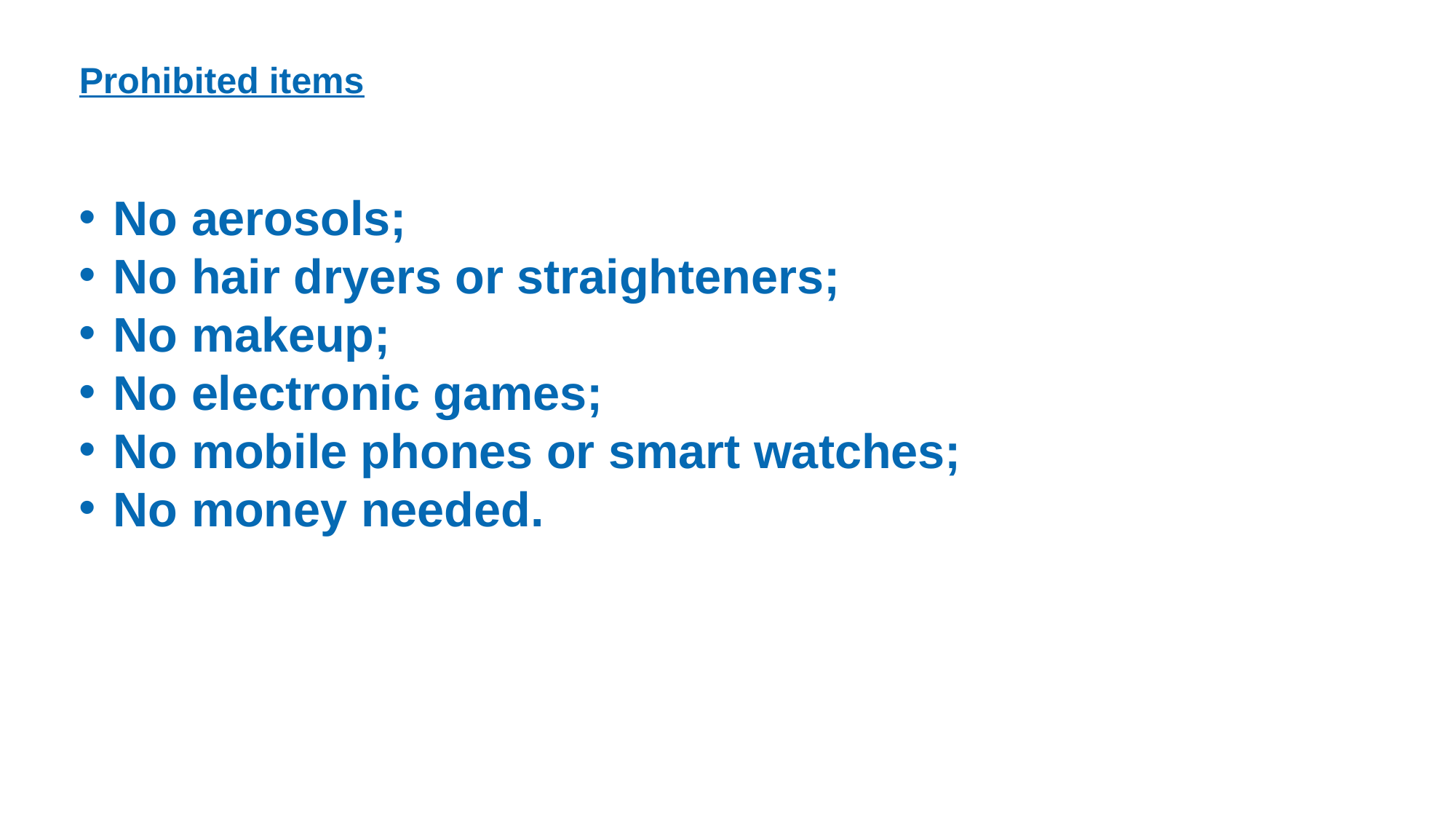

Prohibited items
No aerosols;
No hair dryers or straighteners;
No makeup;
No electronic games;
No mobile phones or smart watches;
No money needed.